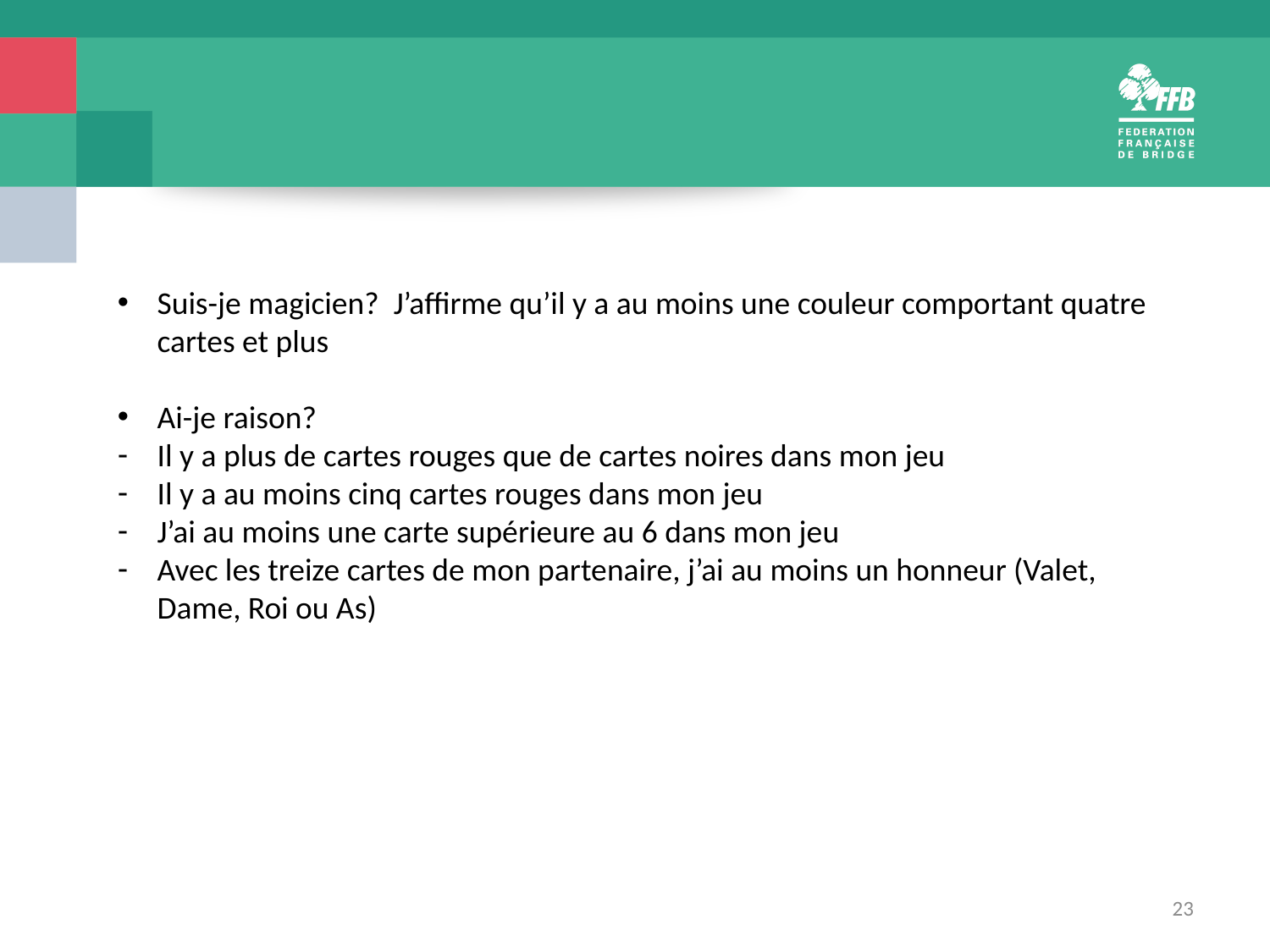

Suis-je magicien?  J’affirme qu’il y a au moins une couleur comportant quatre cartes et plus

Ai-je raison?
Il y a plus de cartes rouges que de cartes noires dans mon jeu
Il y a au moins cinq cartes rouges dans mon jeu
J’ai au moins une carte supérieure au 6 dans mon jeu
Avec les treize cartes de mon partenaire, j’ai au moins un honneur (Valet, Dame, Roi ou As)

23